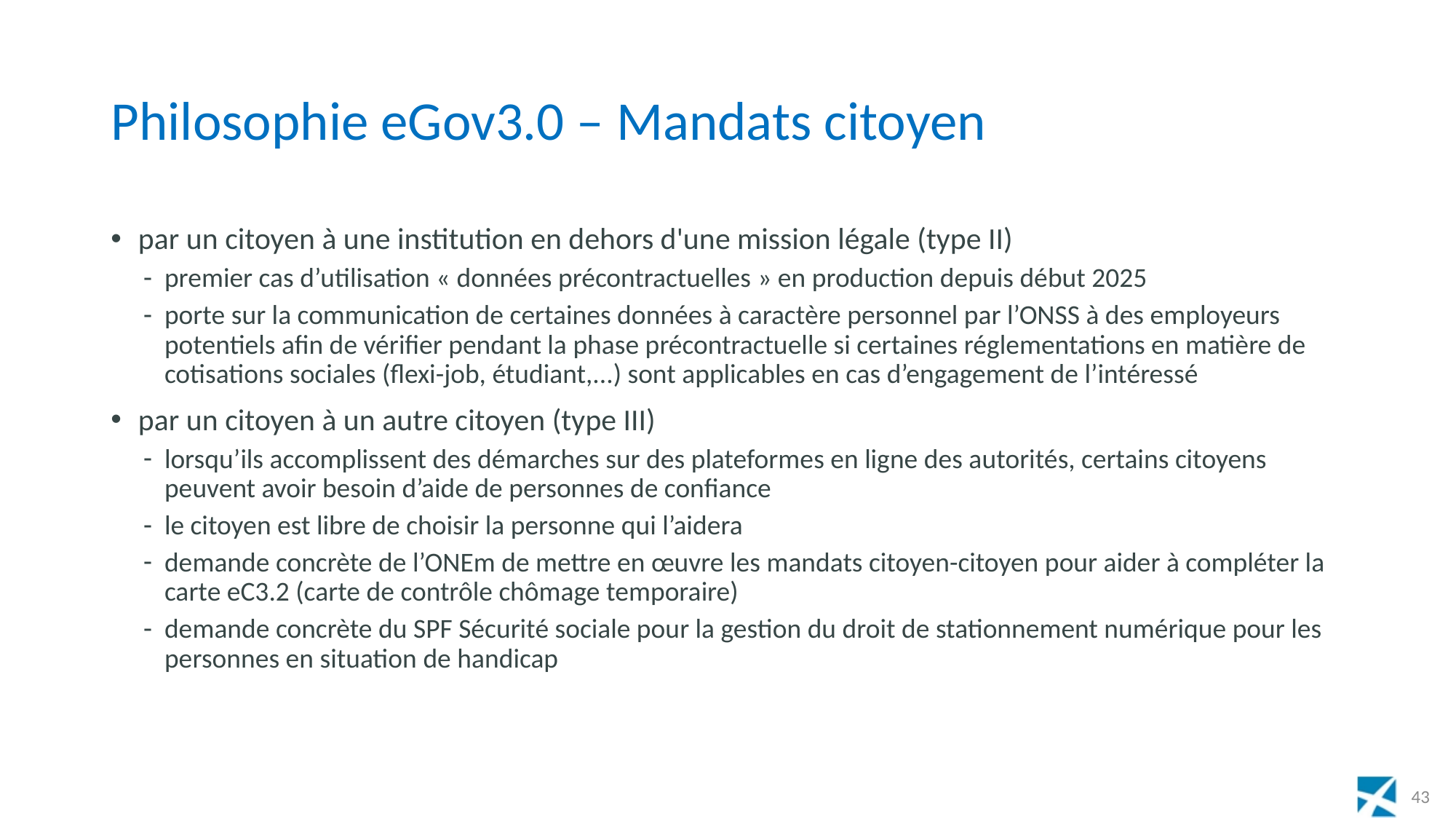

# Philosophie eGov3.0 – Mandats citoyen
par un citoyen à une institution en dehors d'une mission légale (type II)
premier cas d’utilisation « données précontractuelles » en production depuis début 2025
porte sur la communication de certaines données à caractère personnel par l’ONSS à des employeurs potentiels afin de vérifier pendant la phase précontractuelle si certaines réglementations en matière de cotisations sociales (flexi-job, étudiant,...) sont applicables en cas d’engagement de l’intéressé
par un citoyen à un autre citoyen (type III)
lorsqu’ils accomplissent des démarches sur des plateformes en ligne des autorités, certains citoyens peuvent avoir besoin d’aide de personnes de confiance
le citoyen est libre de choisir la personne qui l’aidera
demande concrète de l’ONEm de mettre en œuvre les mandats citoyen-citoyen pour aider à compléter la carte eC3.2 (carte de contrôle chômage temporaire)
demande concrète du SPF Sécurité sociale pour la gestion du droit de stationnement numérique pour les personnes en situation de handicap

43